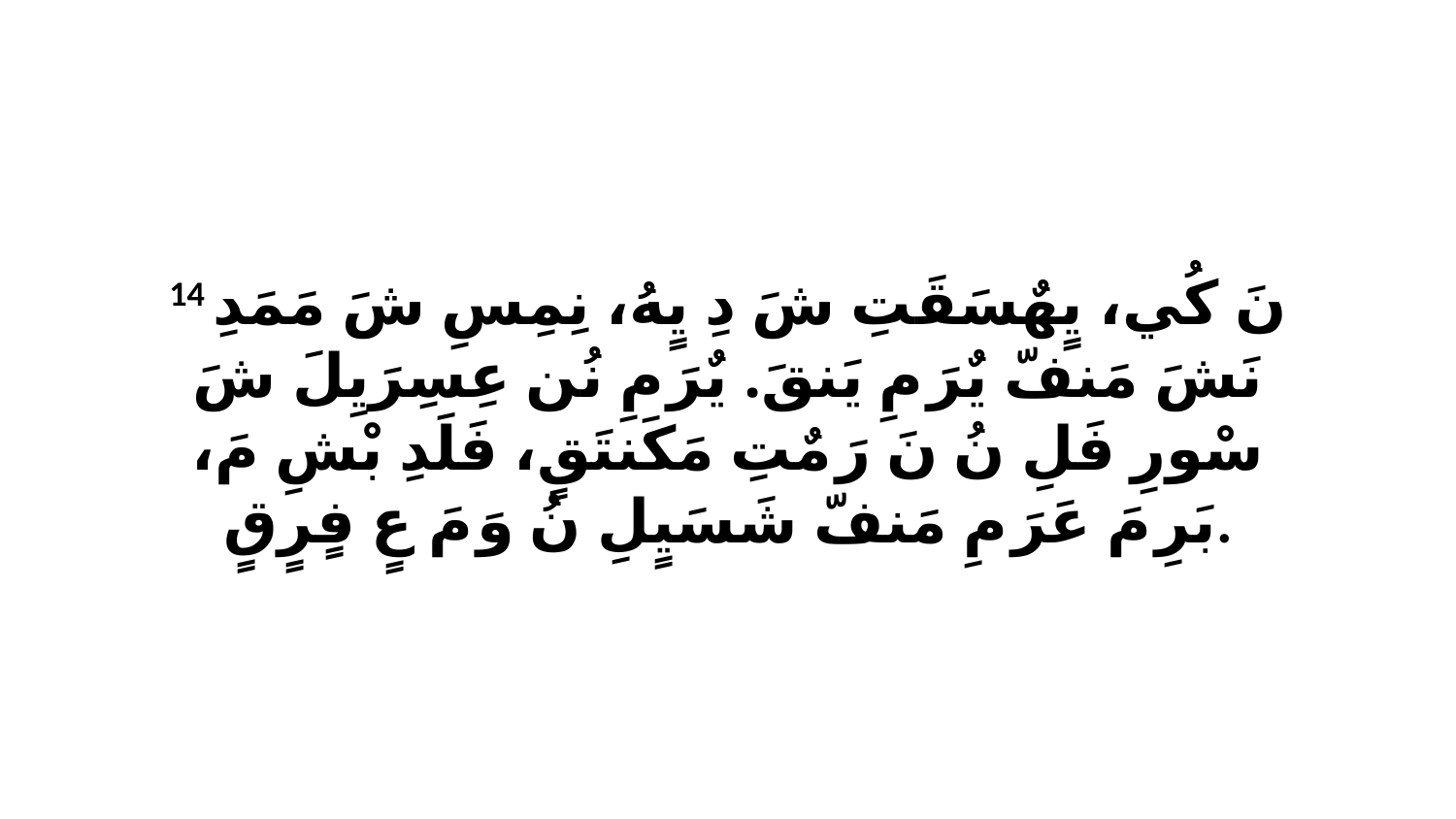

14 نَ كُي، يٍهٌسَقَتِ شَ دِ يٍهُ، نِمِسِ شَ مَمَدِ نَشَ مَنفّ يٌرَ مِ يَنقَ. يٌرَ مِ نُن عِسِرَيِلَ شَ سْورِ فَلِ نُ نَ رَ مٌتِ مَكَنتَقٍ، فَلَدِ بْشِ مَ، بَرِ مَ عَرَ مِ مَنفّ شَسَيٍلِ نُ وَ مَ عٍ فٍرٍقٍ.